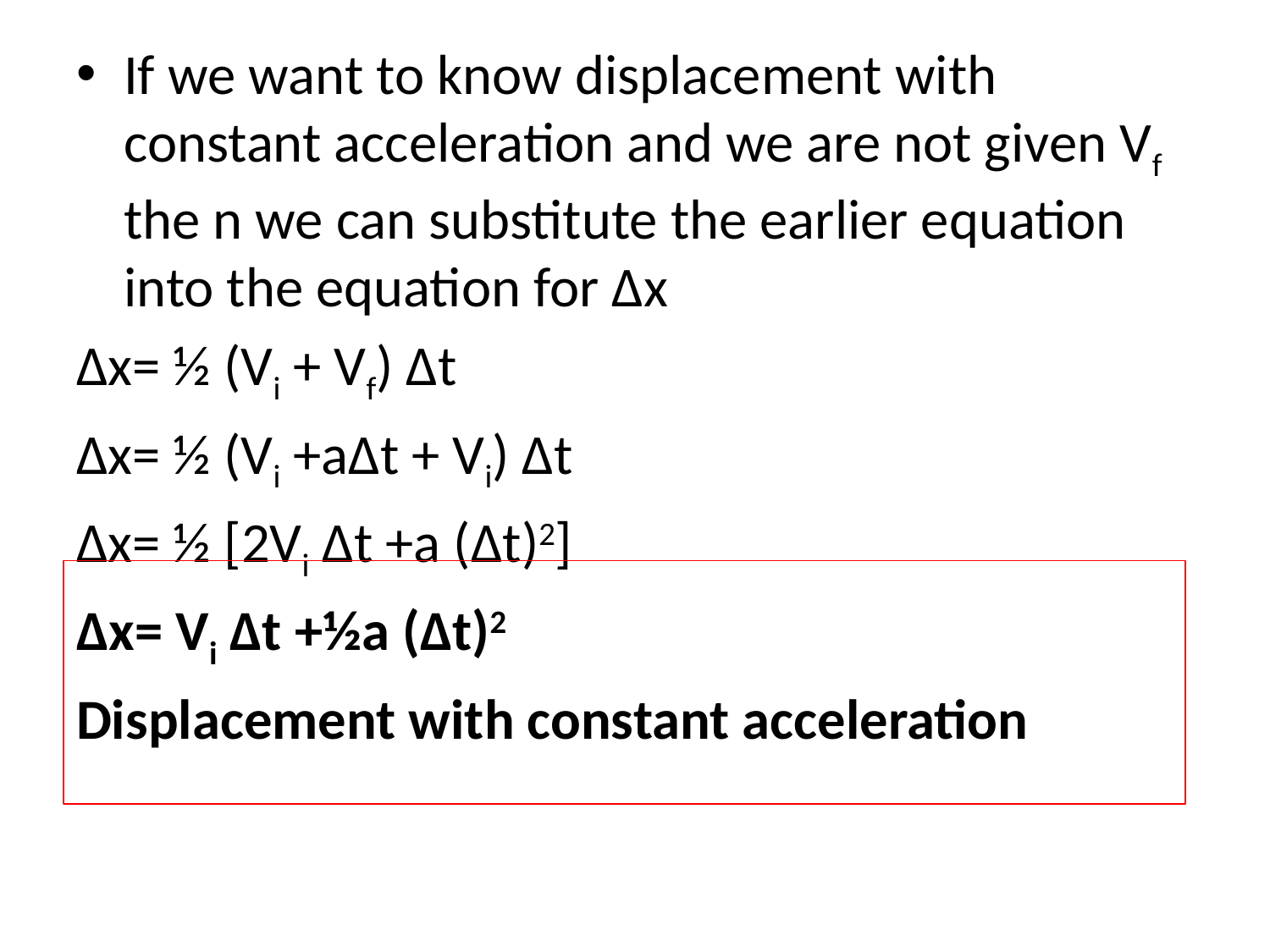

If we want to know displacement with constant acceleration and we are not given Vf the n we can substitute the earlier equation into the equation for Δx
Δx= ½ (Vi + Vf) Δt
Δx= ½ (Vi +aΔt + Vi) Δt
Δx= ½ [2Vi Δt +a (Δt)2]
Δx= Vi Δt +½a (Δt)2
Displacement with constant acceleration

#